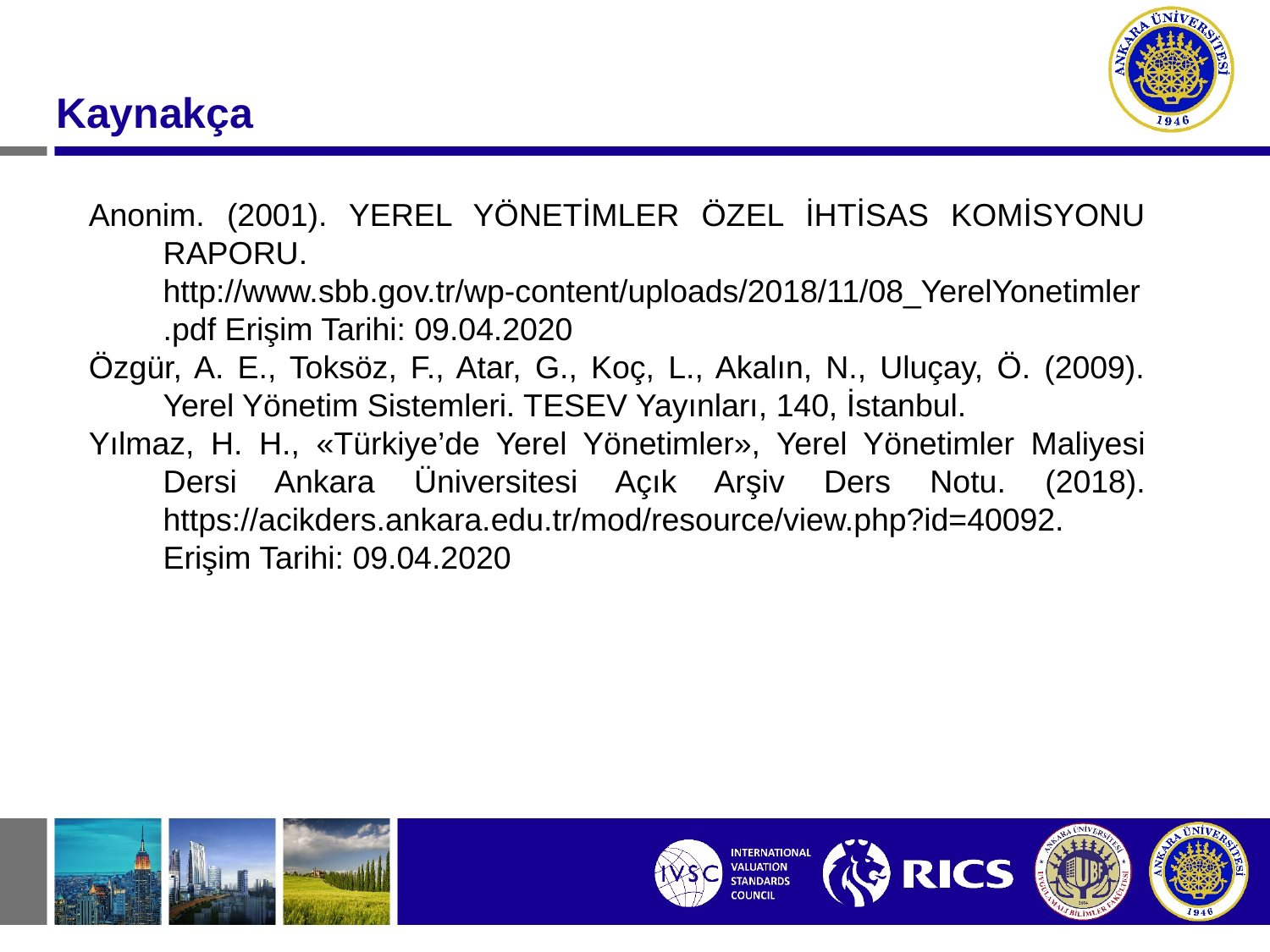

Kaynakça

Anonim. (2001). YEREL YÖNETİMLER ÖZEL İHTİSAS KOMİSYONU RAPORU. http://www.sbb.gov.tr/wp-content/uploads/2018/11/08_YerelYonetimler.pdf Erişim Tarihi: 09.04.2020
Özgür, A. E., Toksöz, F., Atar, G., Koç, L., Akalın, N., Uluçay, Ö. (2009). Yerel Yönetim Sistemleri. TESEV Yayınları, 140, İstanbul.
Yılmaz, H. H., «Türkiye’de Yerel Yönetimler», Yerel Yönetimler Maliyesi Dersi Ankara Üniversitesi Açık Arşiv Ders Notu. (2018). https://acikders.ankara.edu.tr/mod/resource/view.php?id=40092. Erişim Tarihi: 09.04.2020